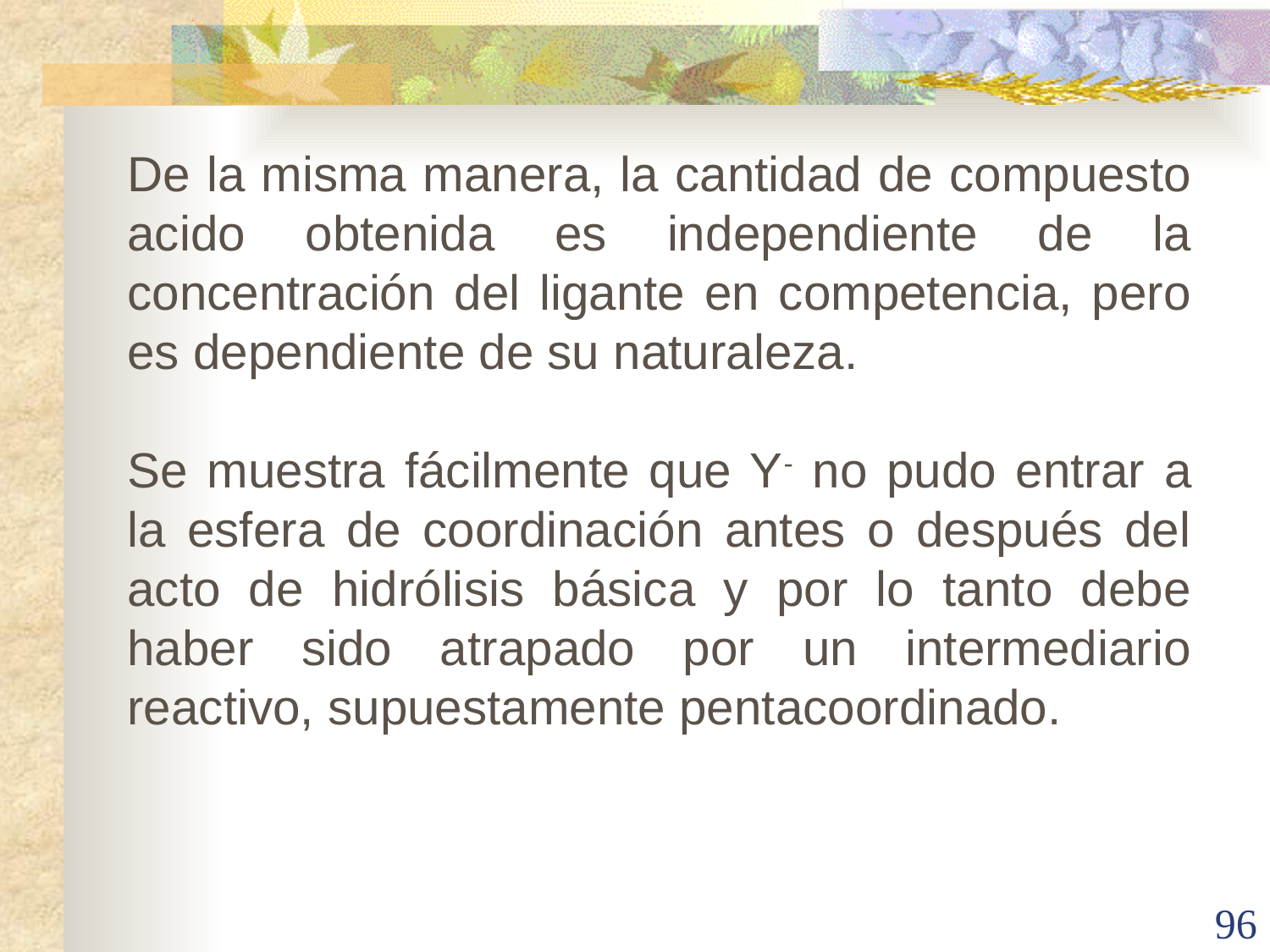

De la misma manera, la cantidad de compuesto acido obtenida es independiente de la concentración del ligante en competencia, pero es dependiente de su naturaleza.

Se muestra fácilmente que Y- no pudo entrar a la esfera de coordinación antes o después del acto de hidrólisis básica y por lo tanto debe haber sido atrapado por un intermediario reactivo, supuestamente pentacoordinado.

96